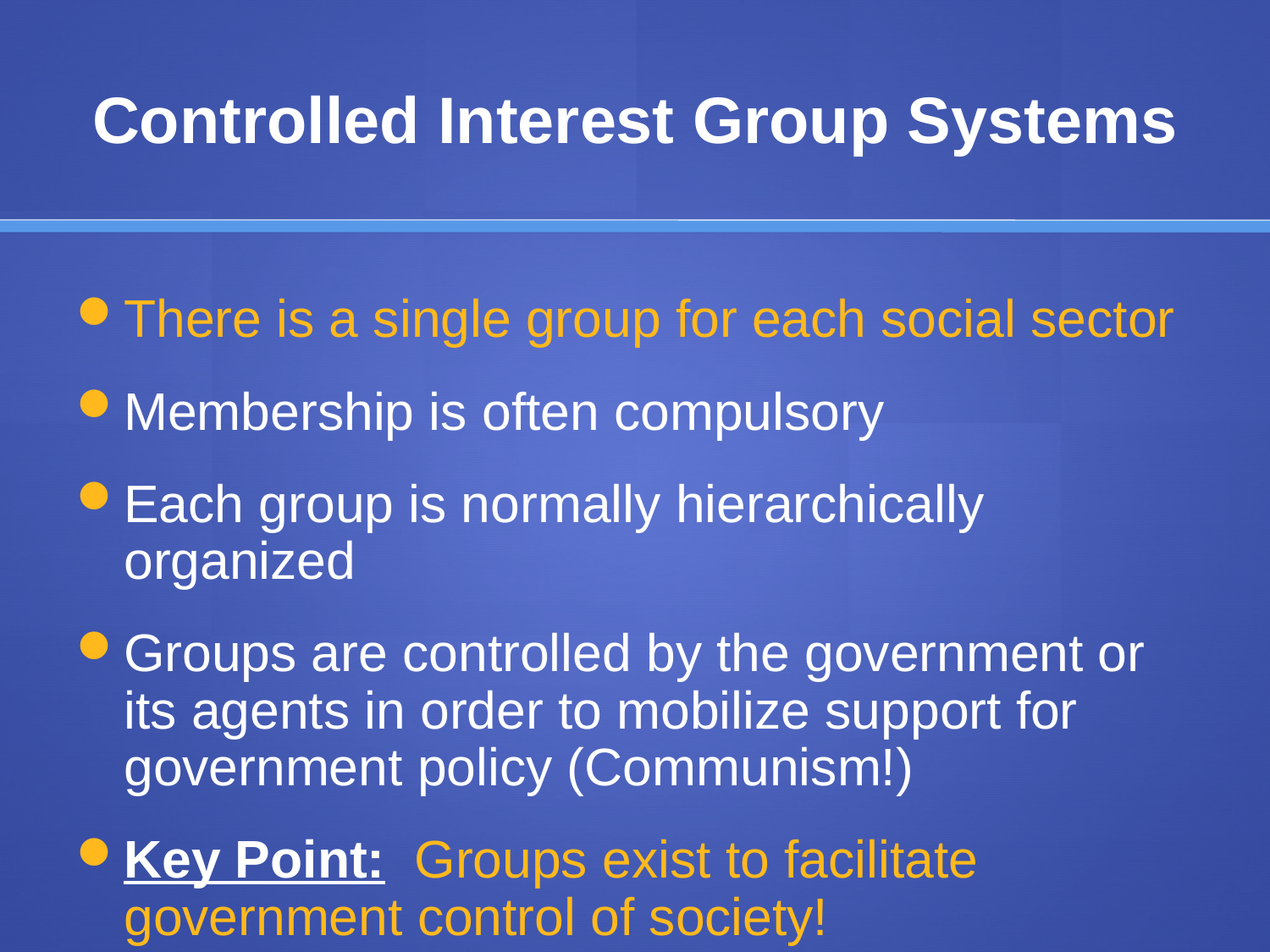

# Controlled Interest Group Systems
There is a single group for each social sector
Membership is often compulsory
Each group is normally hierarchically organized
Groups are controlled by the government or its agents in order to mobilize support for government policy (Communism!)
Key Point:  Groups exist to facilitate government control of society!